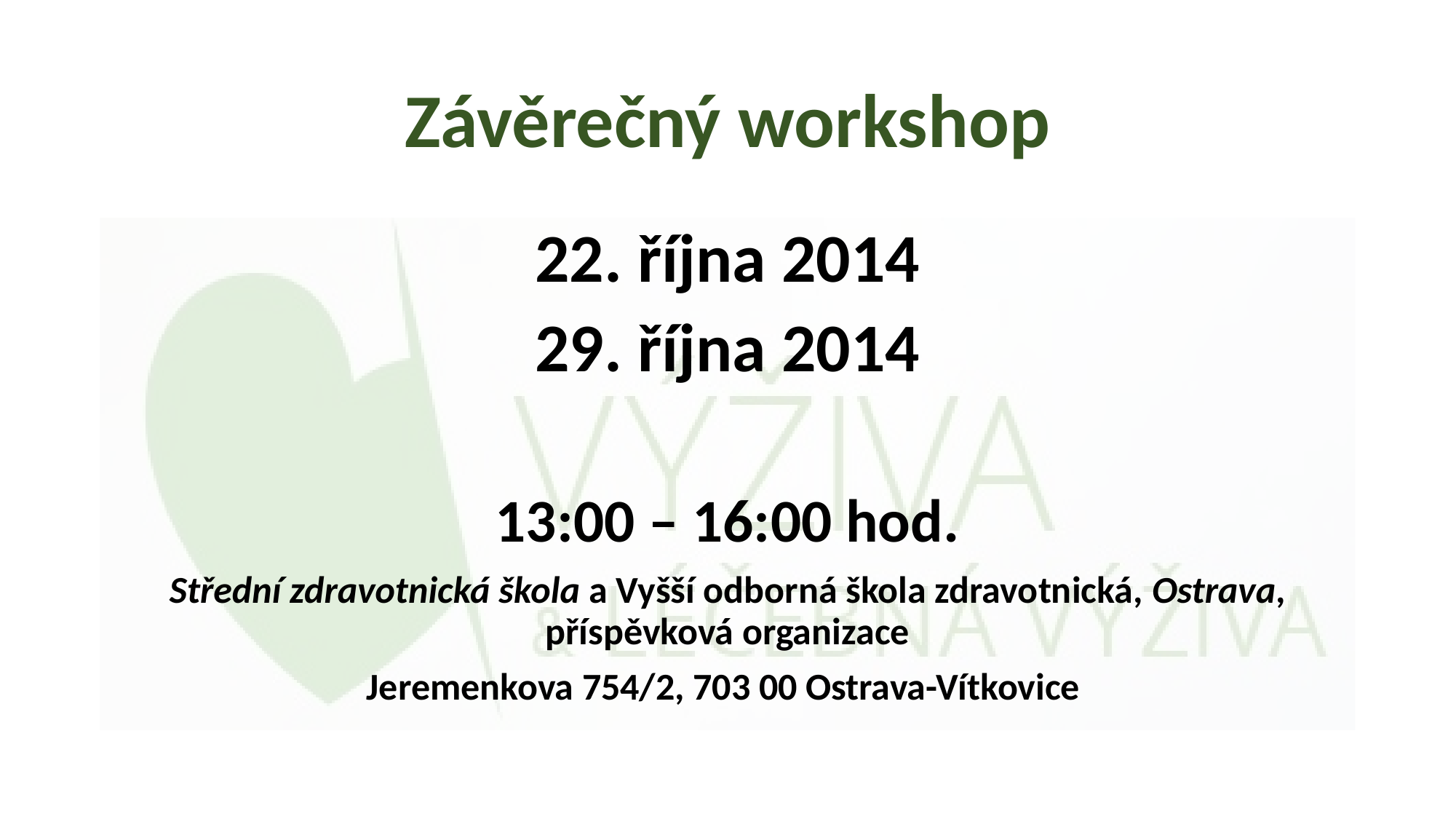

# Závěrečný workshop
22. října 2014
29. října 2014

13:00 – 16:00 hod.
Střední zdravotnická škola a Vyšší odborná škola zdravotnická, Ostrava, příspěvková organizace
Jeremenkova 754/2, 703 00 Ostrava-Vítkovice